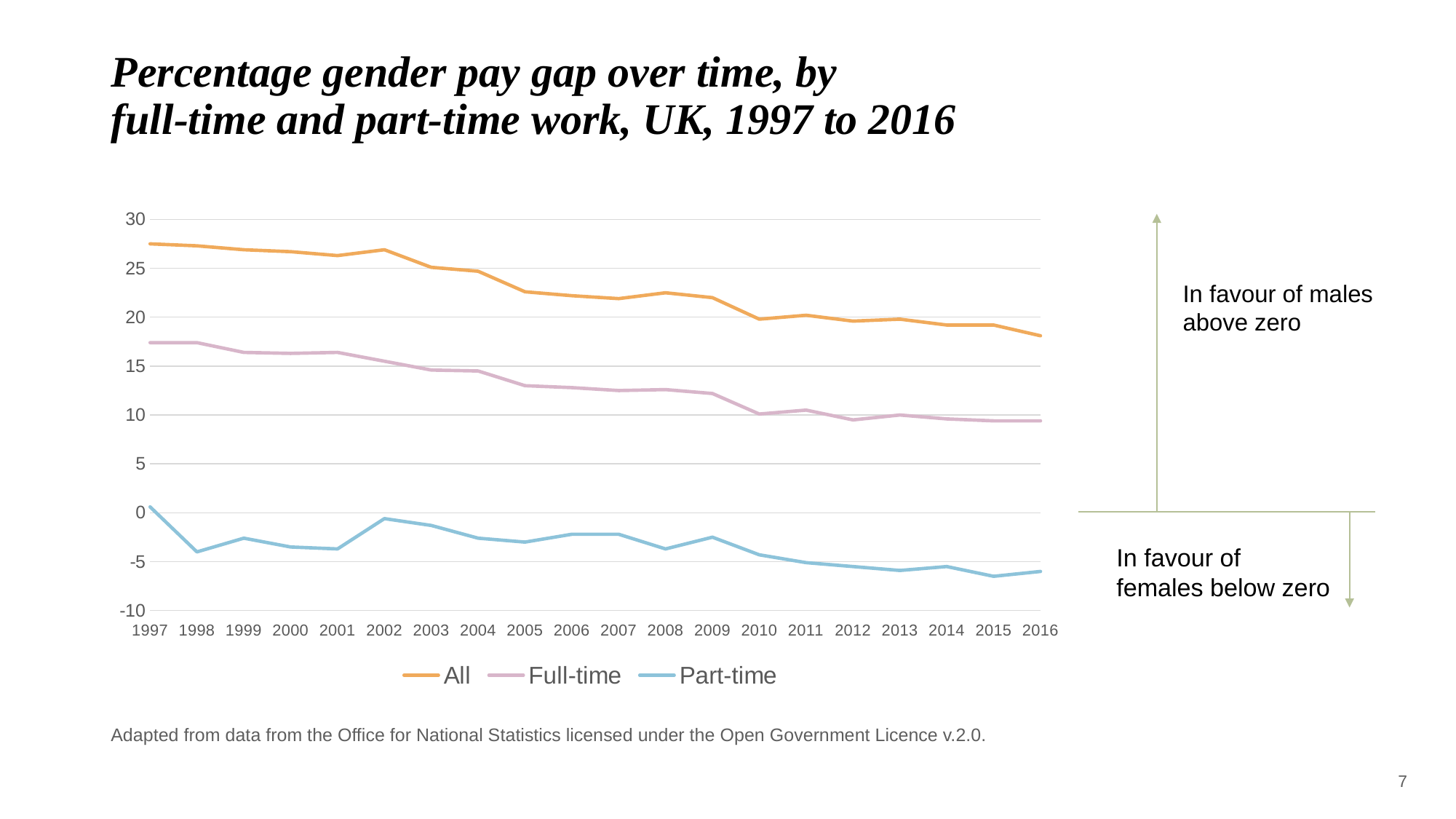

# Percentage gender pay gap over time, by full-time and part-time work, UK, 1997 to 2016

### Chart

| Category |  |  |  |
|---|---|---|---|
| 1997 | 27.5 | 17.4 | 0.6 |
| 1998 | 27.3 | 17.4 | -4.0 |
| 1999 | 26.9 | 16.4 | -2.6 |
| 2000 | 26.7 | 16.3 | -3.5 |
| 2001 | 26.3 | 16.4 | -3.7 |
| 2002 | 26.9 | 15.5 | -0.6 |
| 2003 | 25.1 | 14.6 | -1.3 |
| 2004 | 24.7 | 14.5 | -2.6 |
| 2005 | 22.6 | 13.0 | -3.0 |
| 2006 | 22.2 | 12.8 | -2.2 |
| 2007 | 21.9 | 12.5 | -2.2 |
| 2008 | 22.5 | 12.6 | -3.7 |
| 2009 | 22.0 | 12.2 | -2.5 |
| 2010 | 19.8 | 10.1 | -4.3 |
| 2011 | 20.2 | 10.5 | -5.1 |
| 2012 | 19.6 | 9.5 | -5.5 |
| 2013 | 19.8 | 10.0 | -5.9 |
| 2014 | 19.2 | 9.6 | -5.5 |
| 2015 | 19.2 | 9.4 | -6.5 |
| 2016 | 18.1 | 9.4 | -6.0 |
In favour of males above zero
In favour of females below zero
Adapted from data from the Office for National Statistics licensed under the Open Government Licence v.2.0.